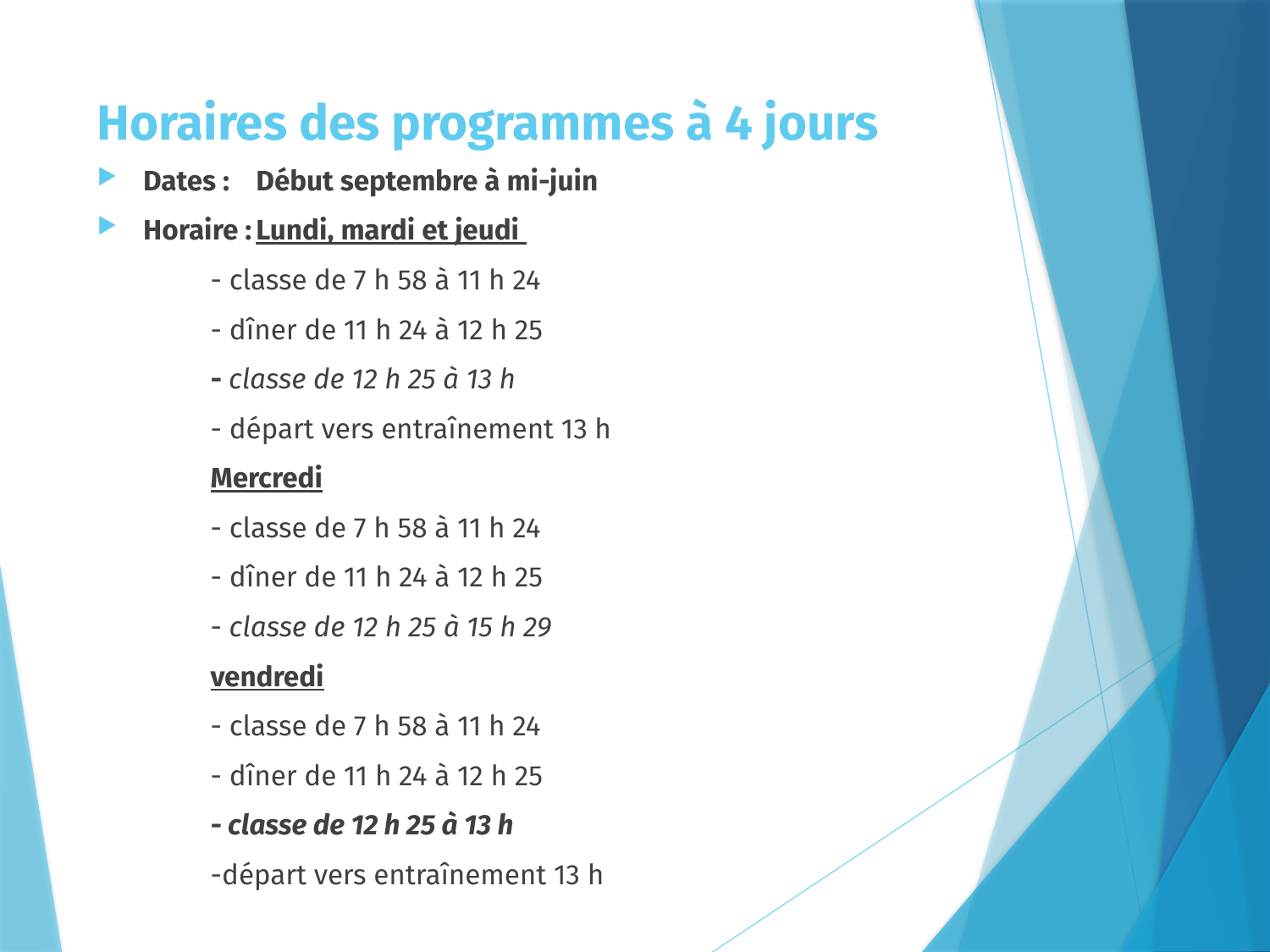

# Horaires des programmes à 4 jours
Dates :				Début septembre à mi-juin
Horaire :				Lundi, mardi et jeudi
						- classe de 7 h 58 à 11 h 24
						- dîner de 11 h 24 à 12 h 25
						- classe de 12 h 25 à 13 h
						- départ vers entraînement 13 h
						Mercredi
						- classe de 7 h 58 à 11 h 24
						- dîner de 11 h 24 à 12 h 25
						- classe de 12 h 25 à 15 h 29
						vendredi
						- classe de 7 h 58 à 11 h 24
						- dîner de 11 h 24 à 12 h 25
						- classe de 12 h 25 à 13 h
						-départ vers entraînement 13 h